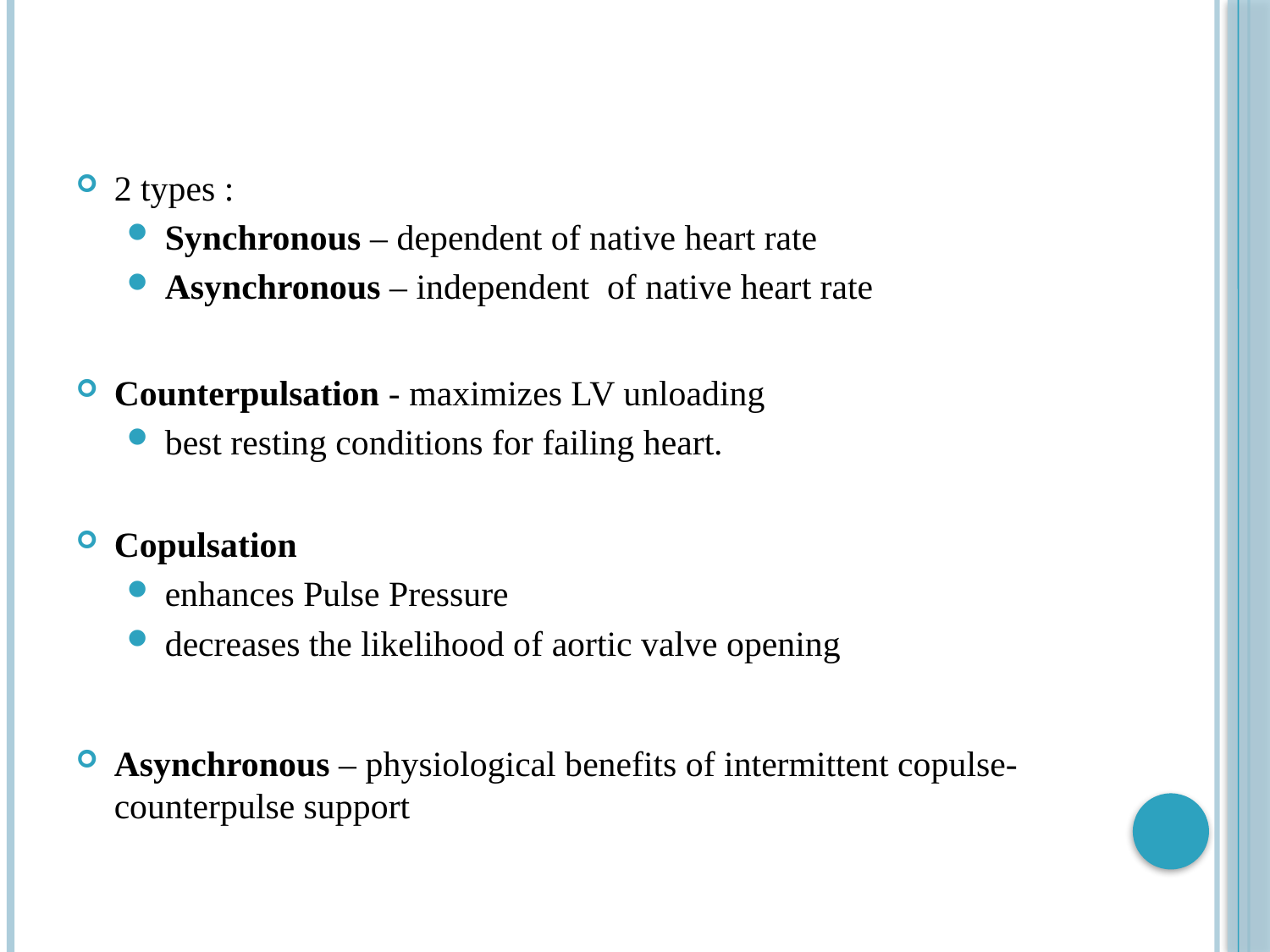

#
2 types :
Synchronous – dependent of native heart rate
Asynchronous – independent  of native heart rate

Counterpulsation - maximizes LV unloading
best resting conditions for failing heart.

Copulsation
enhances Pulse Pressure
decreases the likelihood of aortic valve opening

Asynchronous – physiological benefits of intermittent copulse-counterpulse support